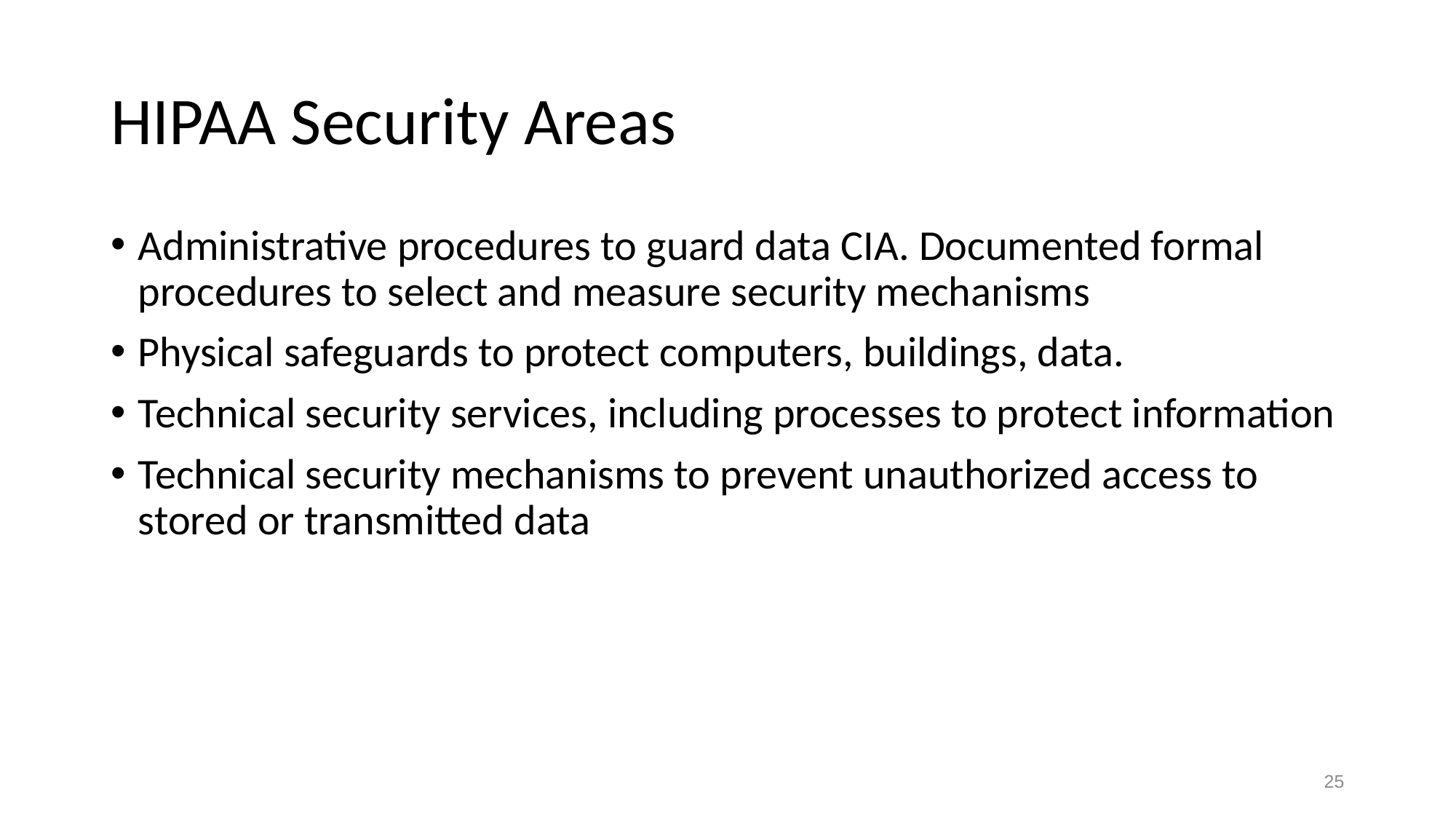

# HIPAA Security Areas
Administrative procedures to guard data CIA. Documented formal procedures to select and measure security mechanisms
Physical safeguards to protect computers, buildings, data.
Technical security services, including processes to protect information
Technical security mechanisms to prevent unauthorized access to stored or transmitted data
25